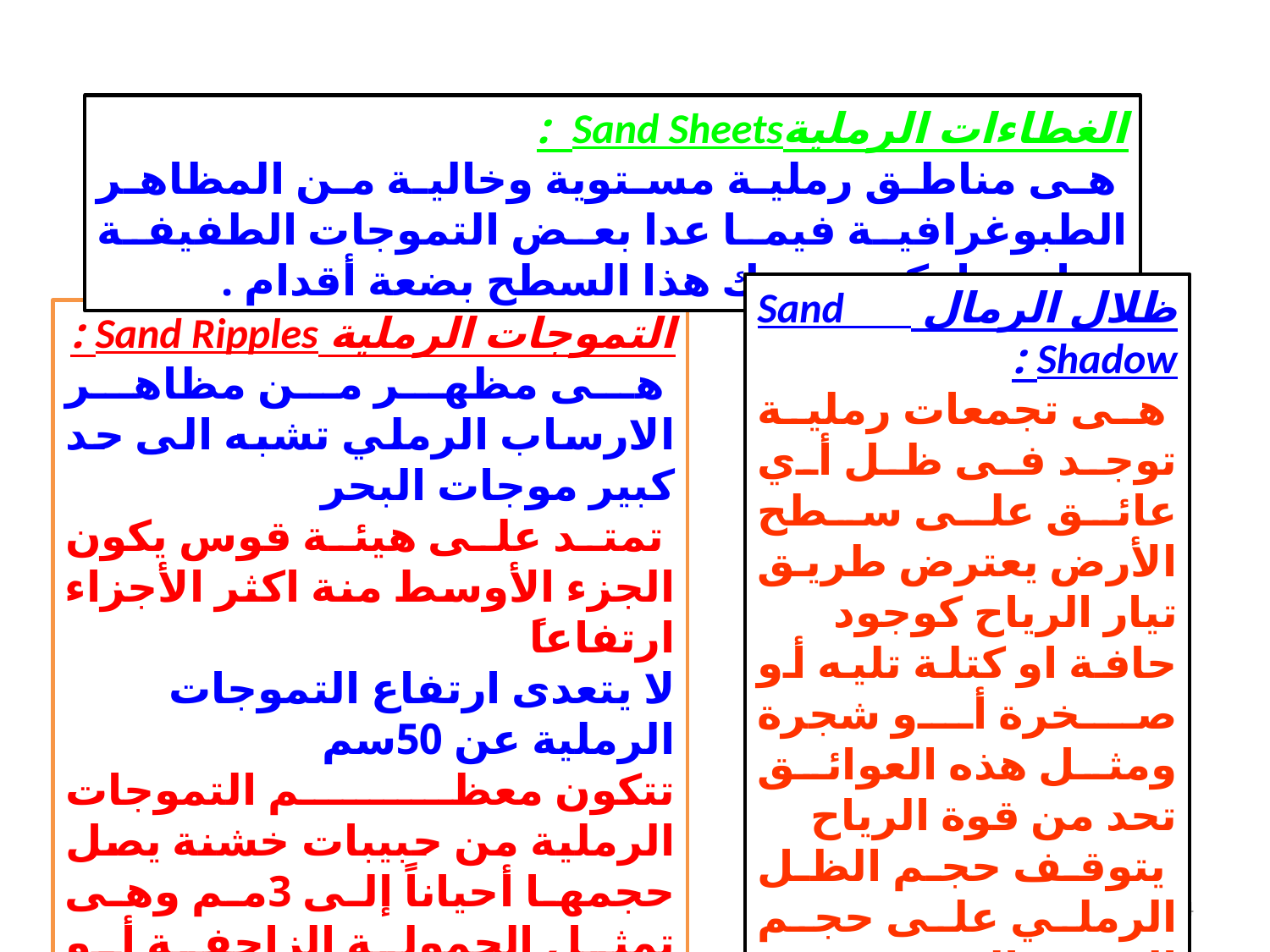

الغطاءات الرمليةSand Sheets  :
 هى مناطق رملية مستوية وخالية من المظاهر الطبوغرافية فيما عدا بعض التموجات الطفيفة وعادة ما يكون سمك هذا السطح بضعة أقدام .
ظلال الرمال Sand  Shadow :
 هى تجمعات رملية توجد فى ظل أي عائق على سطح الأرض يعترض طريق تيار الرياح كوجود حافة او كتلة تليه أو صخرة أو شجرة ومثل هذه العوائق تحد من قوة الرياح
 يتوقف حجم الظل الرملي على حجم العقبة التي يتجمع أمامها الرمال .
التموجات الرملية Sand Ripples :
 هى مظهر من مظاهر الارساب الرملي تشبه الى حد كبير موجات البحر
 تمتد على هيئة قوس يكون الجزء الأوسط منة اكثر الأجزاء ارتفاعاً
لا يتعدى ارتفاع التموجات الرملية عن 50سم
تتكون معظم التموجات الرملية من حبيبات خشنة يصل حجمها أحياناً إلى 3مم وهى تمثل الحمولة الزاحفة أو القافزة .

14